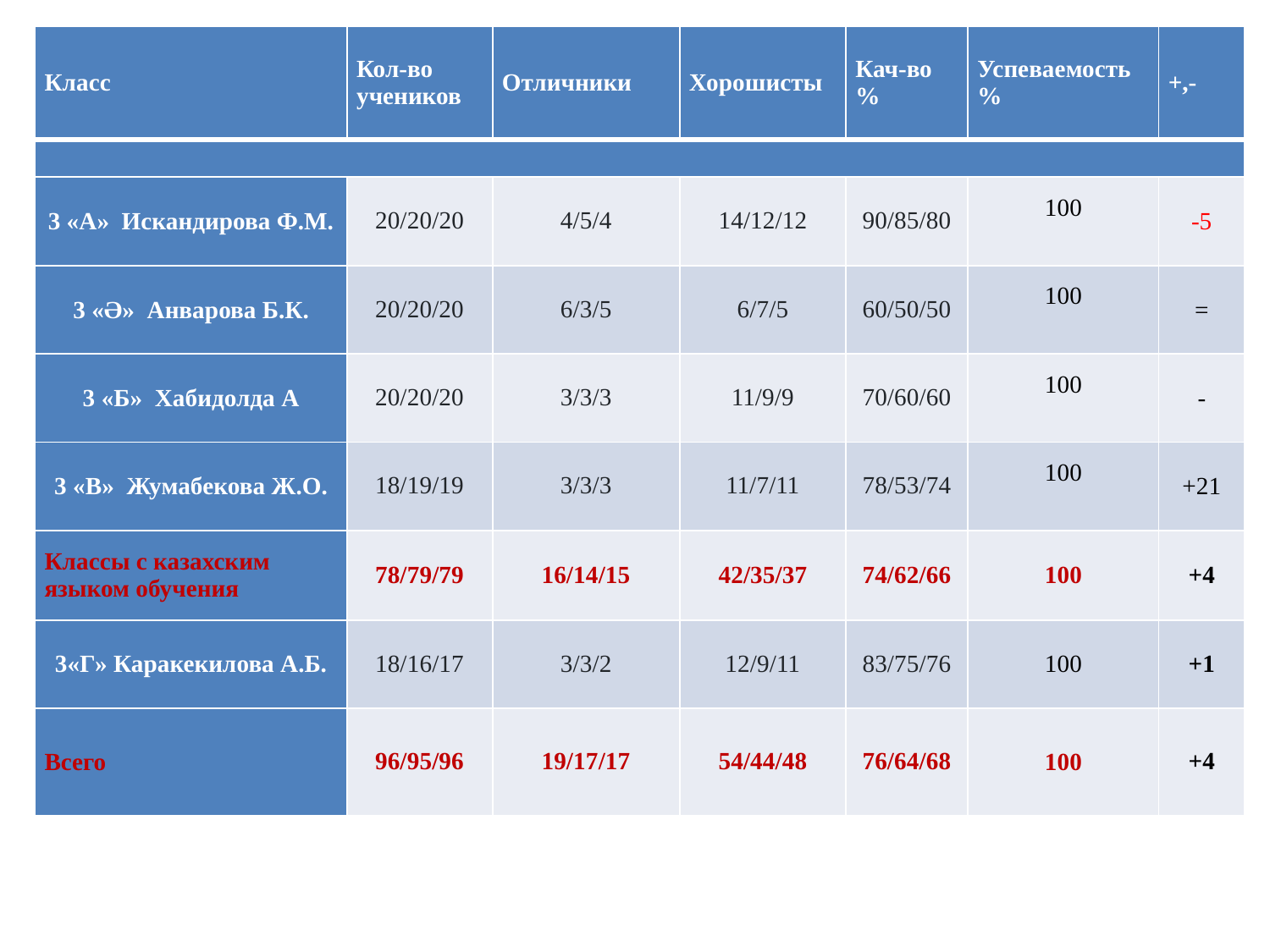

| Класс | Кол-во учеников | Отличники | Хорошисты | Кач-во % | Успеваемость % | +,- |
| --- | --- | --- | --- | --- | --- | --- |
|  |  |  |  |  |  |  |
| 3 «А» Искандирова Ф.М. | 20/20/20 | 4/5/4 | 14/12/12 | 90/85/80 | 100 | -5 |
| 3 «Ә» Анварова Б.К. | 20/20/20 | 6/3/5 | 6/7/5 | 60/50/50 | 100 | = |
| 3 «Б» Хабидолда А | 20/20/20 | 3/3/3 | 11/9/9 | 70/60/60 | 100 | - |
| 3 «В» Жумабекова Ж.О. | 18/19/19 | 3/3/3 | 11/7/11 | 78/53/74 | 100 | +21 |
| Классы с казахским языком обучения | 78/79/79 | 16/14/15 | 42/35/37 | 74/62/66 | 100 | +4 |
| 3«Г» Каракекилова А.Б. | 18/16/17 | 3/3/2 | 12/9/11 | 83/75/76 | 100 | +1 |
| Всего | 96/95/96 | 19/17/17 | 54/44/48 | 76/64/68 | 100 | +4 |